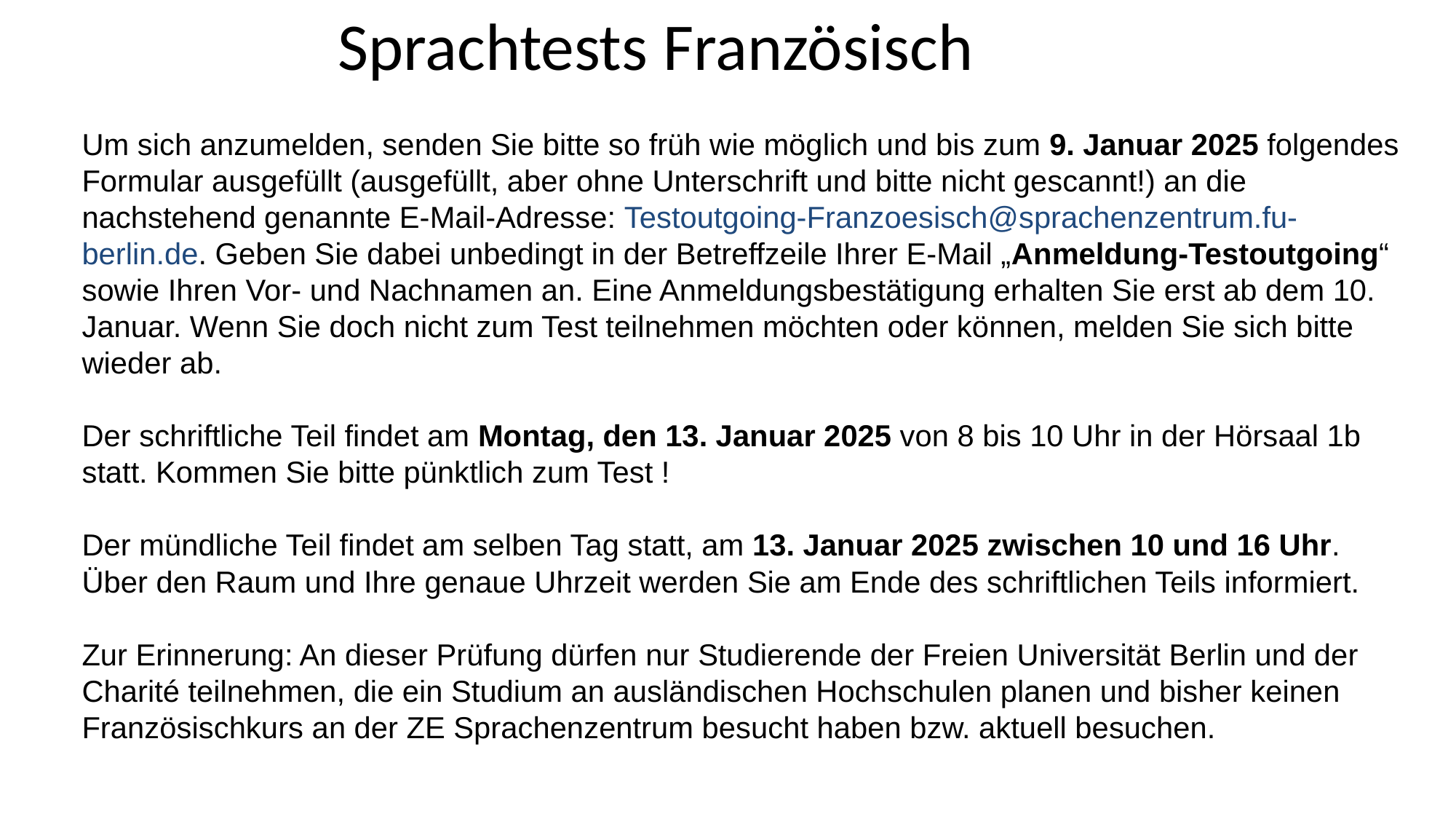

# Sprachtests Französisch

Um sich anzumelden, senden Sie bitte so früh wie möglich und bis zum 9. Januar 2025 folgendes Formular ausgefüllt (ausgefüllt, aber ohne Unterschrift und bitte nicht gescannt!) an die nachstehend genannte E-Mail-Adresse: Testoutgoing-Franzoesisch@sprachenzentrum.fu-berlin.de. Geben Sie dabei unbedingt in der Betreffzeile Ihrer E-Mail „Anmeldung-Testoutgoing“ sowie Ihren Vor- und Nachnamen an. Eine Anmeldungsbestätigung erhalten Sie erst ab dem 10. Januar. Wenn Sie doch nicht zum Test teilnehmen möchten oder können, melden Sie sich bitte wieder ab.

Der schriftliche Teil findet am Montag, den 13. Januar 2025 von 8 bis 10 Uhr in der Hörsaal 1b statt. Kommen Sie bitte pünktlich zum Test !

Der mündliche Teil findet am selben Tag statt, am 13. Januar 2025 zwischen 10 und 16 Uhr. Über den Raum und Ihre genaue Uhrzeit werden Sie am Ende des schriftlichen Teils informiert.

Zur Erinnerung: An dieser Prüfung dürfen nur Studierende der Freien Universität Berlin und der Charité teilnehmen, die ein Studium an ausländischen Hochschulen planen und bisher keinen Französischkurs an der ZE Sprachenzentrum besucht haben bzw. aktuell besuchen.